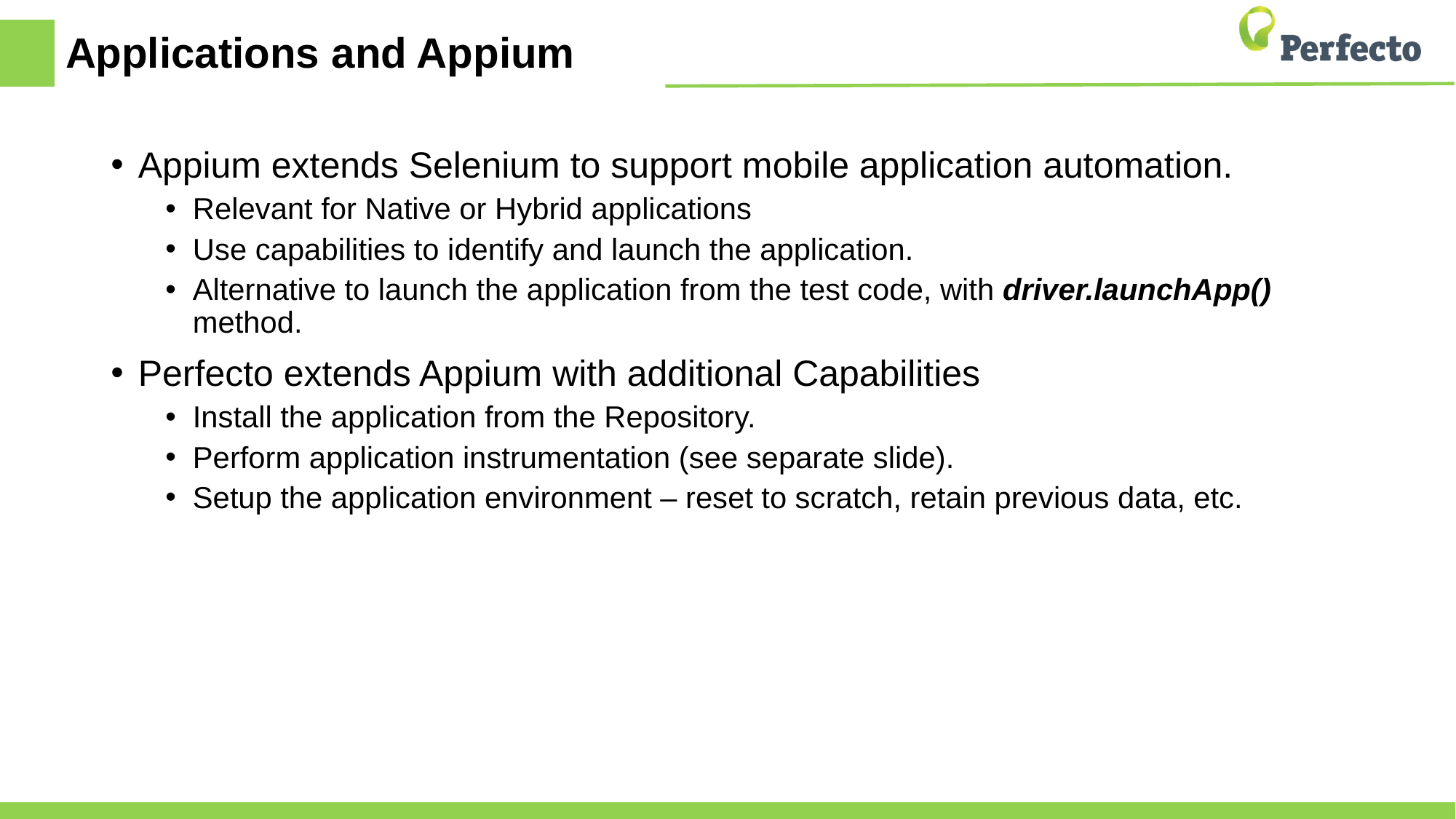

# Applications and Appium
Appium extends Selenium to support mobile application automation.
Relevant for Native or Hybrid applications
Use capabilities to identify and launch the application.
Alternative to launch the application from the test code, with driver.launchApp() method.
Perfecto extends Appium with additional Capabilities
Install the application from the Repository.
Perform application instrumentation (see separate slide).
Setup the application environment – reset to scratch, retain previous data, etc.